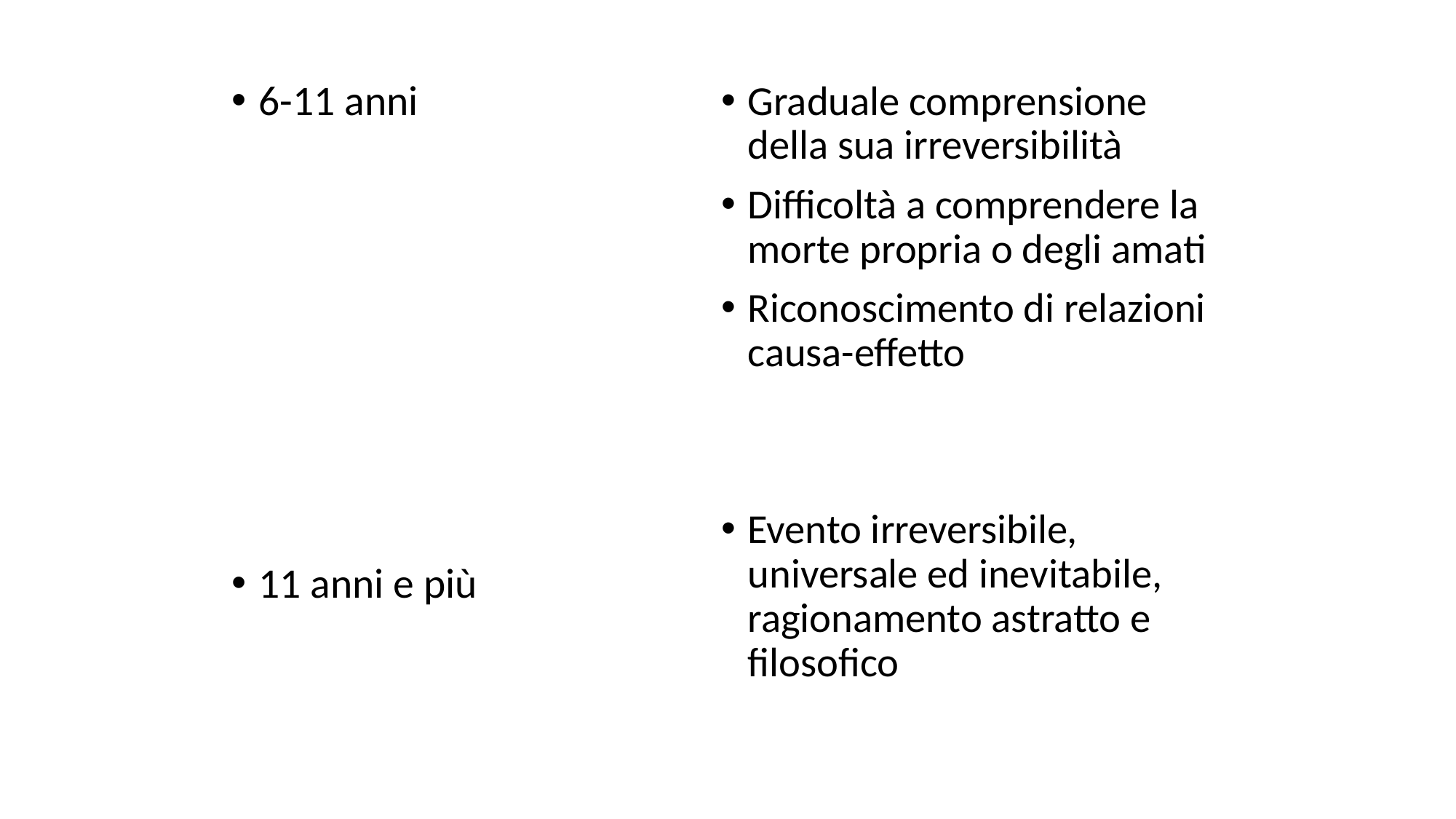

Graduale comprensione della sua irreversibilità
Difficoltà a comprendere la morte propria o degli amati
Riconoscimento di relazioni causa-effetto

Evento irreversibile, universale ed inevitabile, ragionamento astratto e filosofico

6-11 anni

11 anni e più